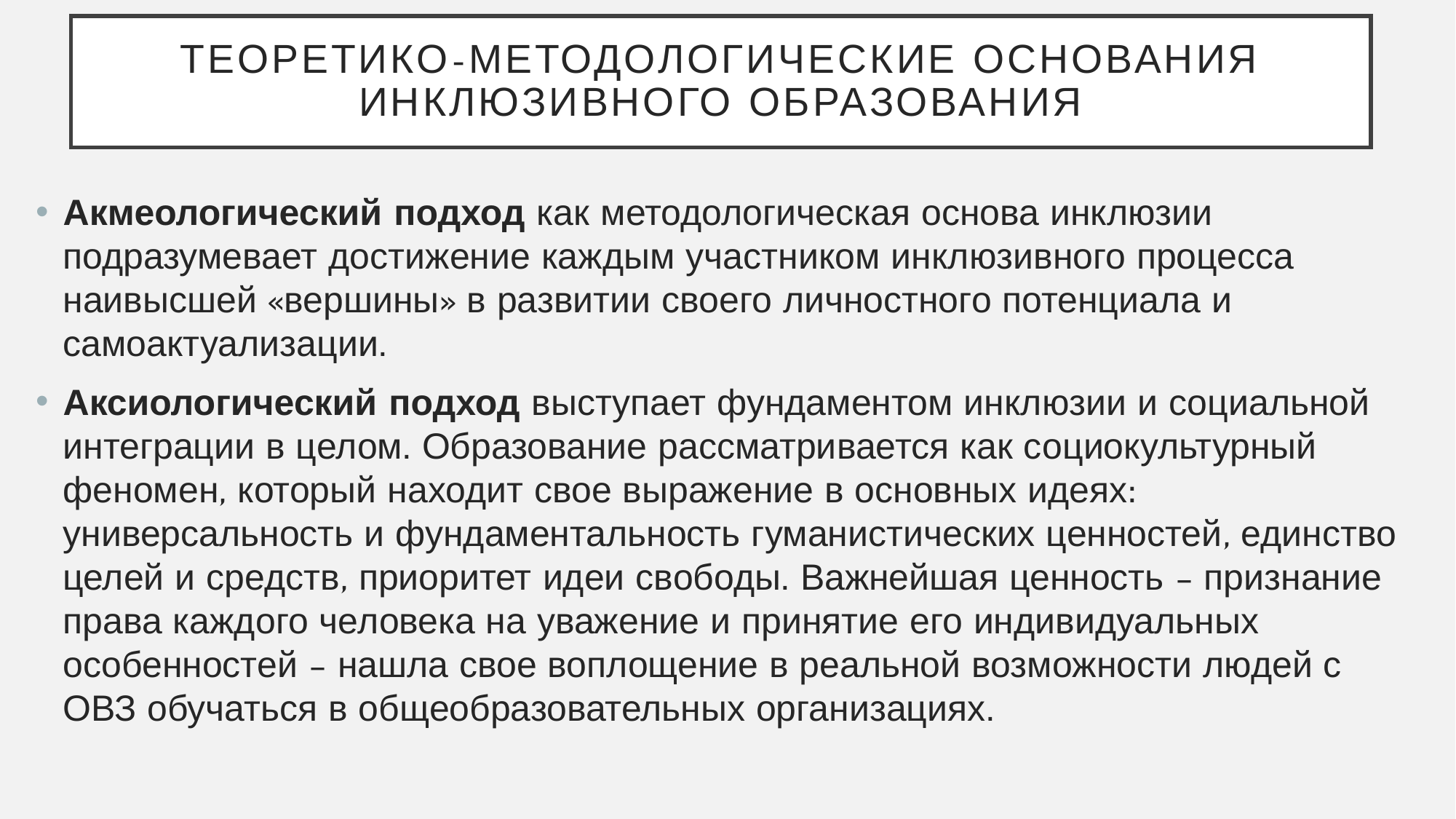

# Теоретико-методологические основания инклюзивного образования
Акмеологический подход как методологическая основа инклюзии подразумевает достижение каждым участником инклюзивного процесса наивысшей «вершины» в развитии своего личностного потенциала и самоактуализации.
Аксиологический подход выступает фундаментом инклюзии и социальной интеграции в целом. Образование рассматривается как социокультурный феномен, который находит свое выражение в основных идеях: универсальность и фундаментальность гуманистических ценностей, единство целей и средств, приоритет идеи свободы. Важнейшая ценность – признание права каждого человека на уважение и принятие его индивидуальных особенностей – нашла свое воплощение в реальной возможности людей с ОВЗ обучаться в общеобразовательных организациях.